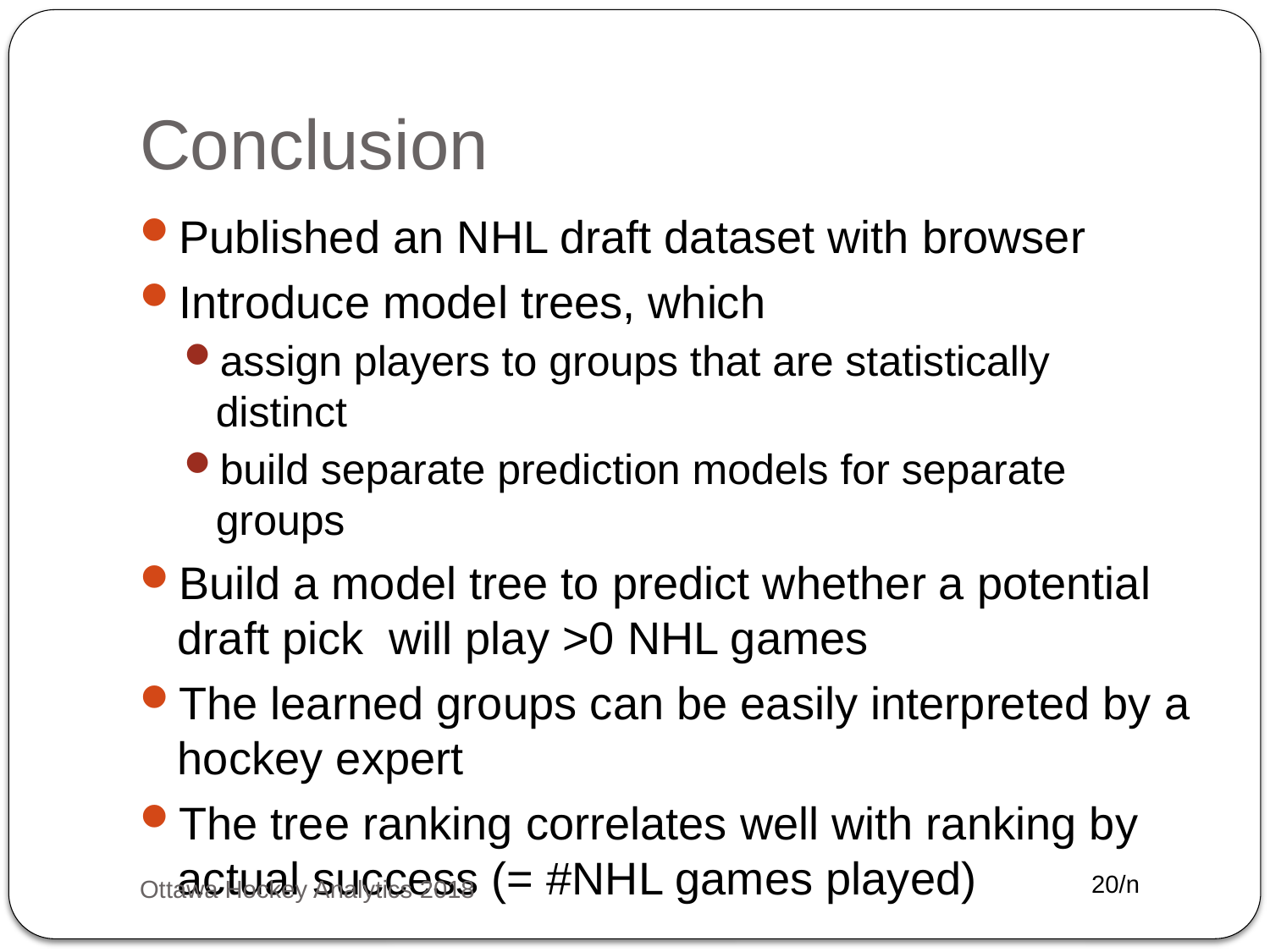

# Conclusion
Published an NHL draft dataset with browser
Introduce model trees, which
assign players to groups that are statistically distinct
build separate prediction models for separate groups
Build a model tree to predict whether a potential draft pick  will play >0 NHL games
The learned groups can be easily interpreted by a hockey expert
The tree ranking correlates well with ranking by actual success (= #NHL games played)
Ottawa Hockey Analytics 2018